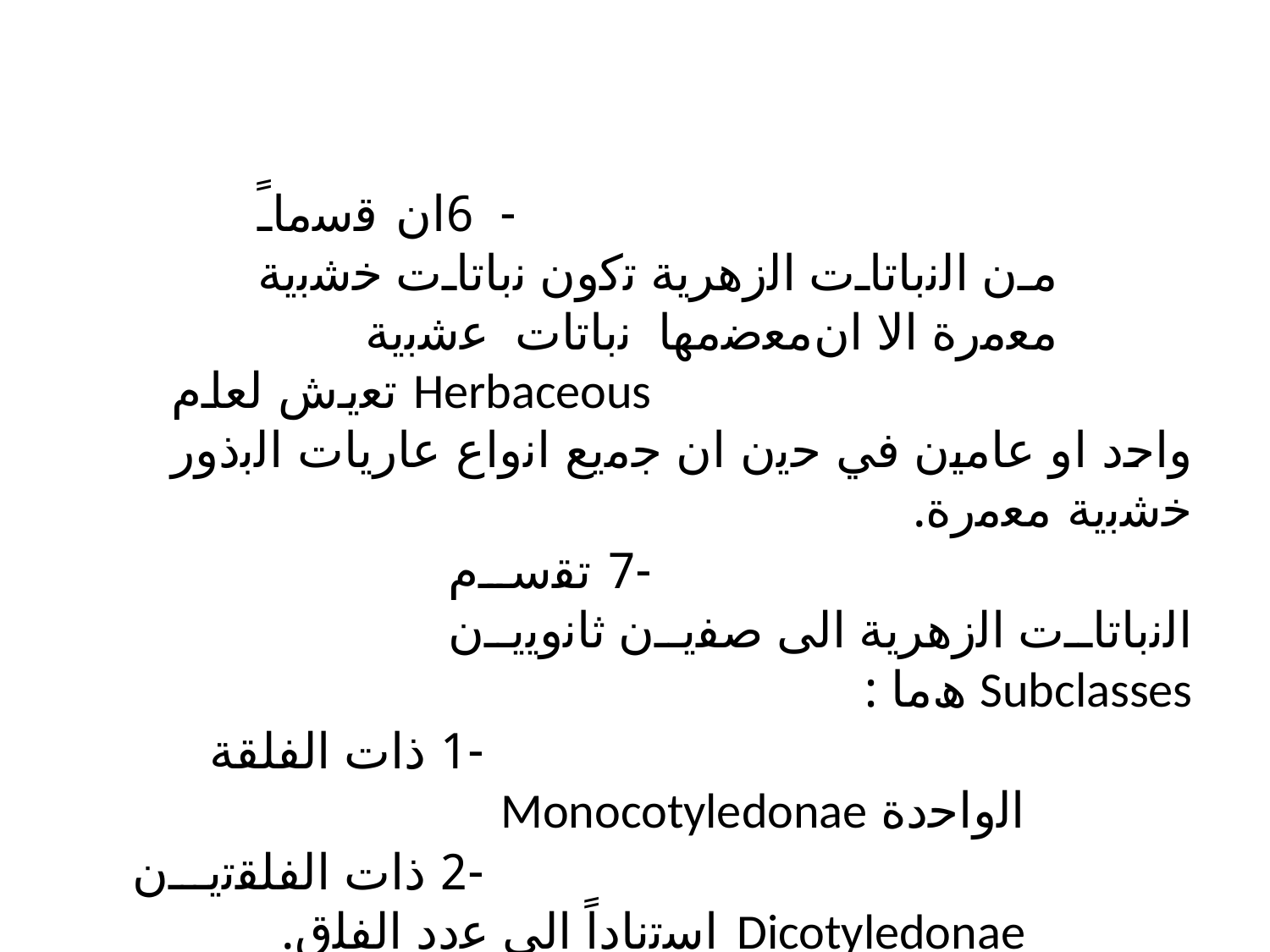

- 6ان ﻗﺳﻣﺎً ﻣن اﻟﻧﺑﺎﺗﺎت اﻟزھرﯾﺔ ﺗﻛون ﻧﺑﺎﺗﺎت ﺧﺷﺑﯾﺔ ﻣﻌﻣرة اﻻ انﻣﻌﺿﻣﮭﺎ  ﻧﺑﺎﺗﺎت  ﻋﺷﺑﯾﺔ
Herbaceous ﺗﻌﯾش ﻟﻌﺎم واﺣد او ﻋﺎﻣﯾن ﻓﻲ ﺣﯾن ان ﺟﻣﯾﻊ اﻧواع ﻋﺎرﯾﺎت اﻟﺑذور ﺧﺷﺑﯾﺔ ﻣﻌﻣرة.
-7 ﺗﻘﺳم اﻟﻧﺑﺎﺗﺎت اﻟزھرﯾﺔ اﻟﻰ ﺻﻔﯾن ﺛﺎﻧوﯾﯾن Subclasses ھﻣﺎ :
-1 ذات اﻟﻔﻠﻘﺔ اﻟواﺣدة Monocotyledonae
-2 ذات اﻟﻔﻠﻘﺗﯾن Dicotyledonae اﺳﺗﻧﺎداً اﻟﻰ ﻋدد اﻟﻔﻠق.